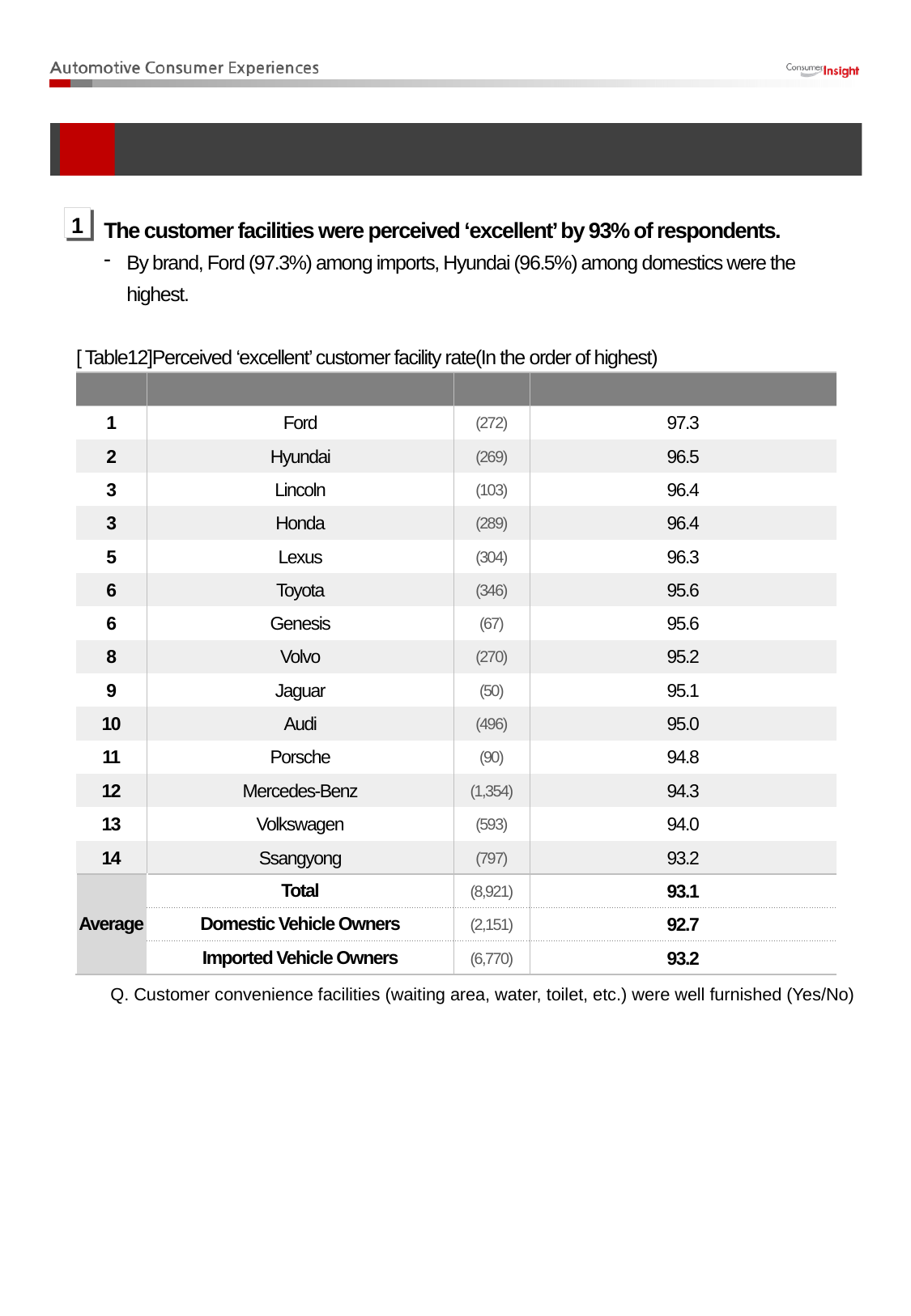

Wait/Monitor (2)
03
The customer facilities were perceived ‘excellent’ by 93% of respondents.
By brand, Ford (97.3%) among imports, Hyundai (96.5%) among domestics were the highest.
1
[ Table12]Perceived ‘excellent’ customer facility rate(In the order of highest)
| Rank | Brand | (N) | Rate(%) |
| --- | --- | --- | --- |
| 1 | Ford | (272) | 97.3 |
| 2 | Hyundai | (269) | 96.5 |
| 3 | Lincoln | (103) | 96.4 |
| 3 | Honda | (289) | 96.4 |
| 5 | Lexus | (304) | 96.3 |
| 6 | Toyota | (346) | 95.6 |
| 6 | Genesis | (67) | 95.6 |
| 8 | Volvo | (270) | 95.2 |
| 9 | Jaguar | (50) | 95.1 |
| 10 | Audi | (496) | 95.0 |
| 11 | Porsche | (90) | 94.8 |
| 12 | Mercedes-Benz | (1,354) | 94.3 |
| 13 | Volkswagen | (593) | 94.0 |
| 14 | Ssangyong | (797) | 93.2 |
| Average | Total | (8,921) | 93.1 |
|  | Domestic Vehicle Owners | (2,151) | 92.7 |
|  | Imported Vehicle Owners | (6,770) | 93.2 |
Q. Customer convenience facilities (waiting area, water, toilet, etc.) were well furnished (Yes/No)